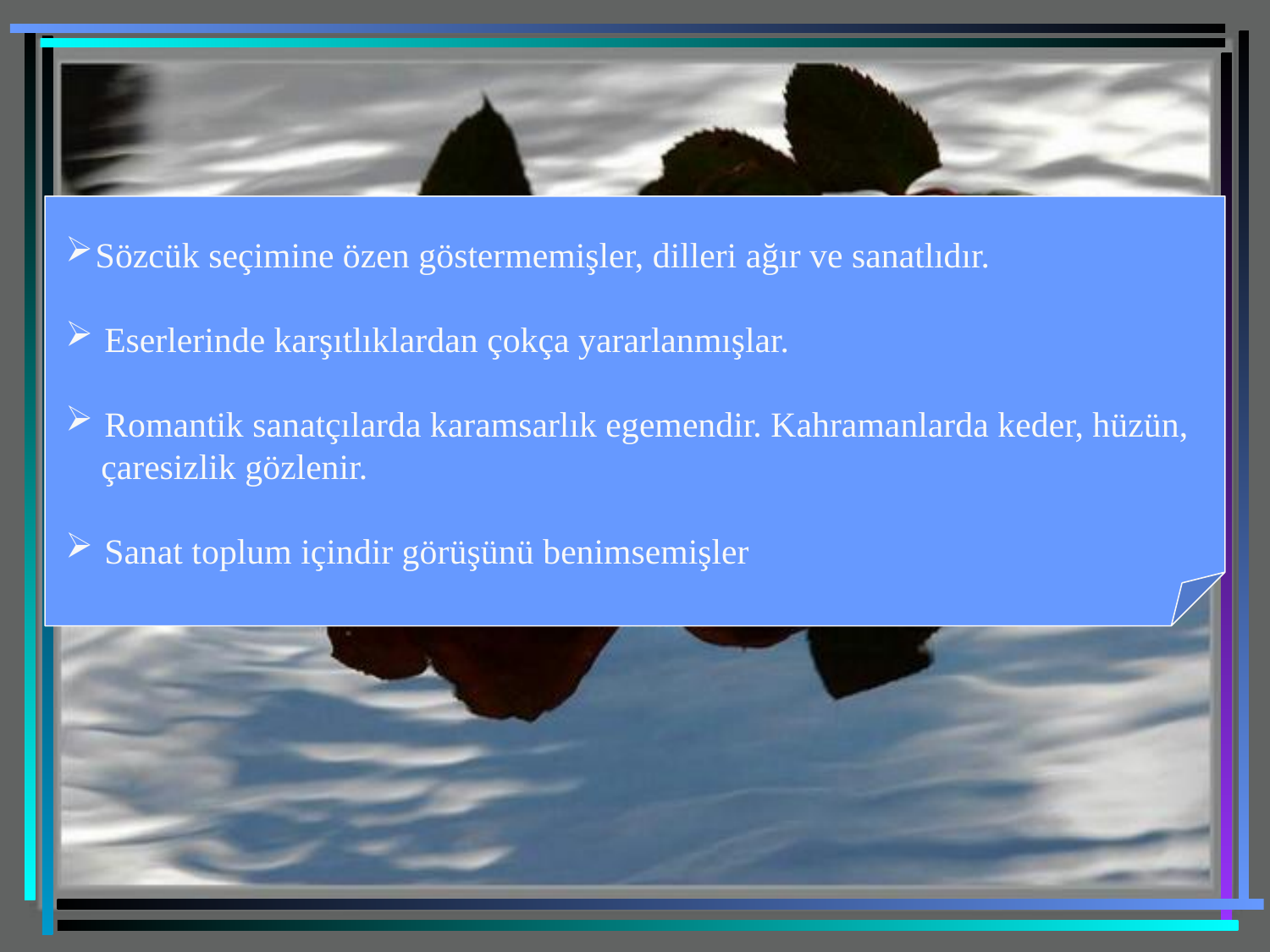

Sözcük seçimine özen göstermemişler, dilleri ağır ve sanatlıdır.

 Eserlerinde karşıtlıklardan çokça yararlanmışlar.

 Romantik sanatçılarda karamsarlık egemendir. Kahramanlarda keder, hüzün,
    çaresizlik gözlenir.

 Sanat toplum içindir görüşünü benimsemişler

www.turkedebiyati.org